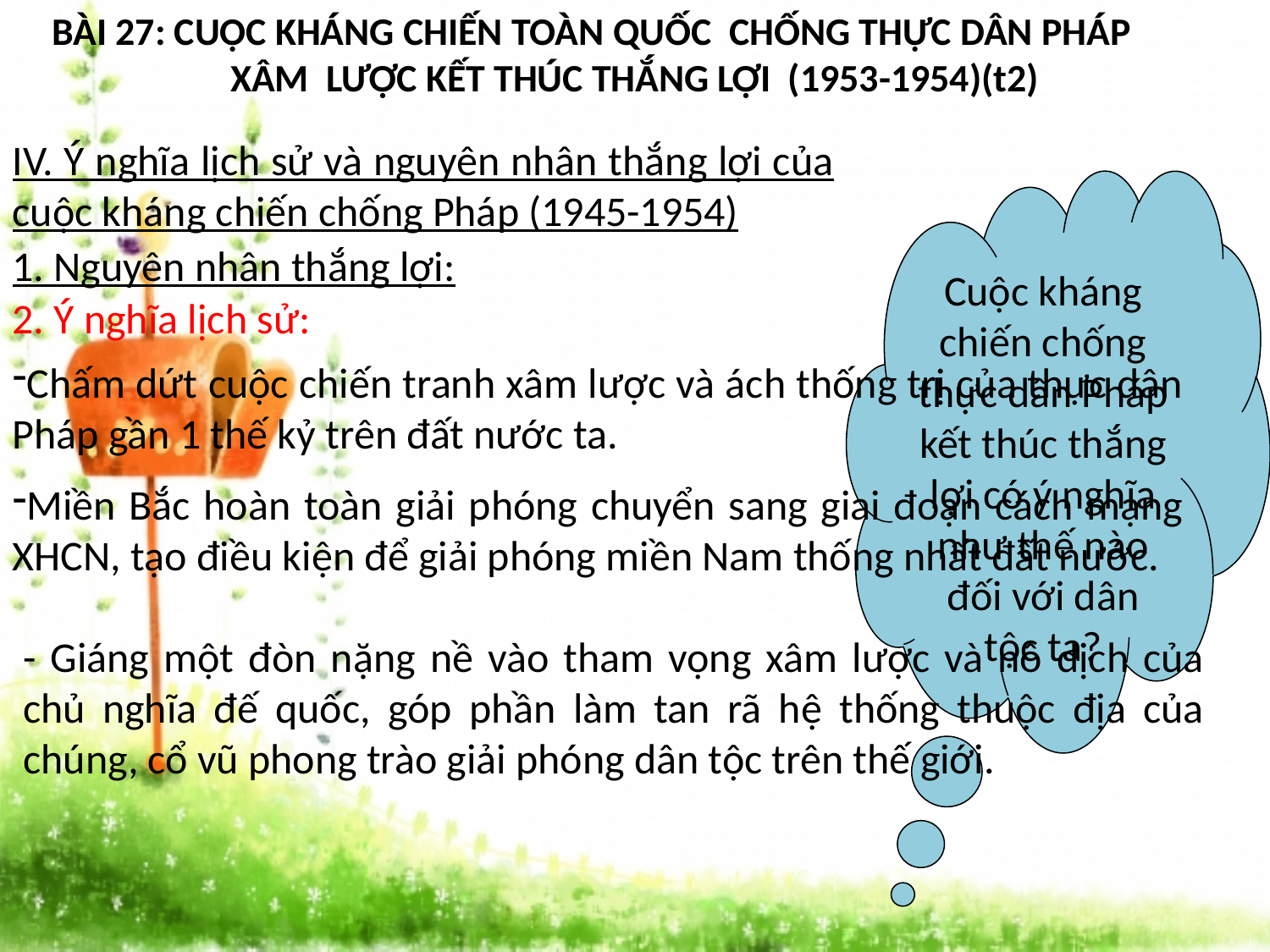

BÀI 27: CUỘC KHÁNG CHIẾN TOÀN QUỐC  CHỐNG THỰC DÂN PHÁP           XÂM  LƯỢC KẾT THÚC THẮNG LỢI  (1953-1954)(t2)
IV. Ý nghĩa lịch sử và nguyên nhân thắng lợi của cuộc kháng chiến chống Pháp (1945-1954)
Cuộc kháng chiến chống thực dân Pháp kết thúc thắng lợi có ý nghĩa như thế nào đối với dân tộc ta?
1. Nguyên nhân thắng lợi:
2. Ý nghĩa lịch sử:
Chấm dứt cuộc chiến tranh xâm lược và ách thống trị của thực dân Pháp gần 1 thế kỷ trên đất nước ta.
Miền Bắc hoàn toàn giải phóng chuyển sang giai đoạn cách mạng XHCN, tạo điều kiện để giải phóng miền Nam thống nhất đất nước.
- Giáng một đòn nặng nề vào tham vọng xâm lược và nô dịch của chủ nghĩa đế quốc, góp phần làm tan rã hệ thống thuộc địa của chúng, cổ vũ phong trào giải phóng dân tộc trên thế giới.